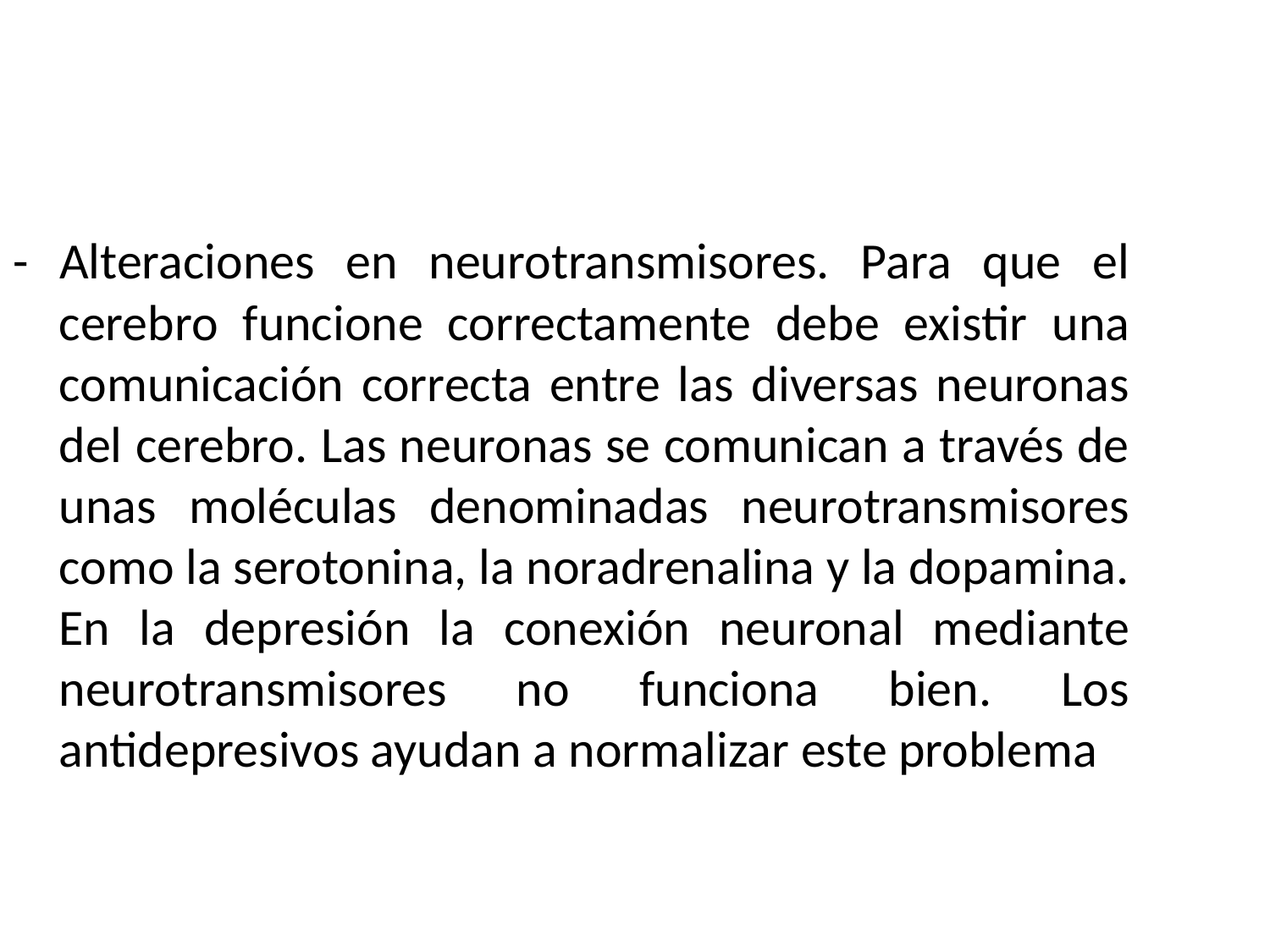

- Alteraciones en neurotransmisores. Para que el cerebro funcione correctamente debe existir una comunicación correcta entre las diversas neuronas del cerebro. Las neuronas se comunican a través de unas moléculas denominadas neurotransmisores como la serotonina, la noradrenalina y la dopamina. En la depresión la conexión neuronal mediante neurotransmisores no funciona bien. Los antidepresivos ayudan a normalizar este problema